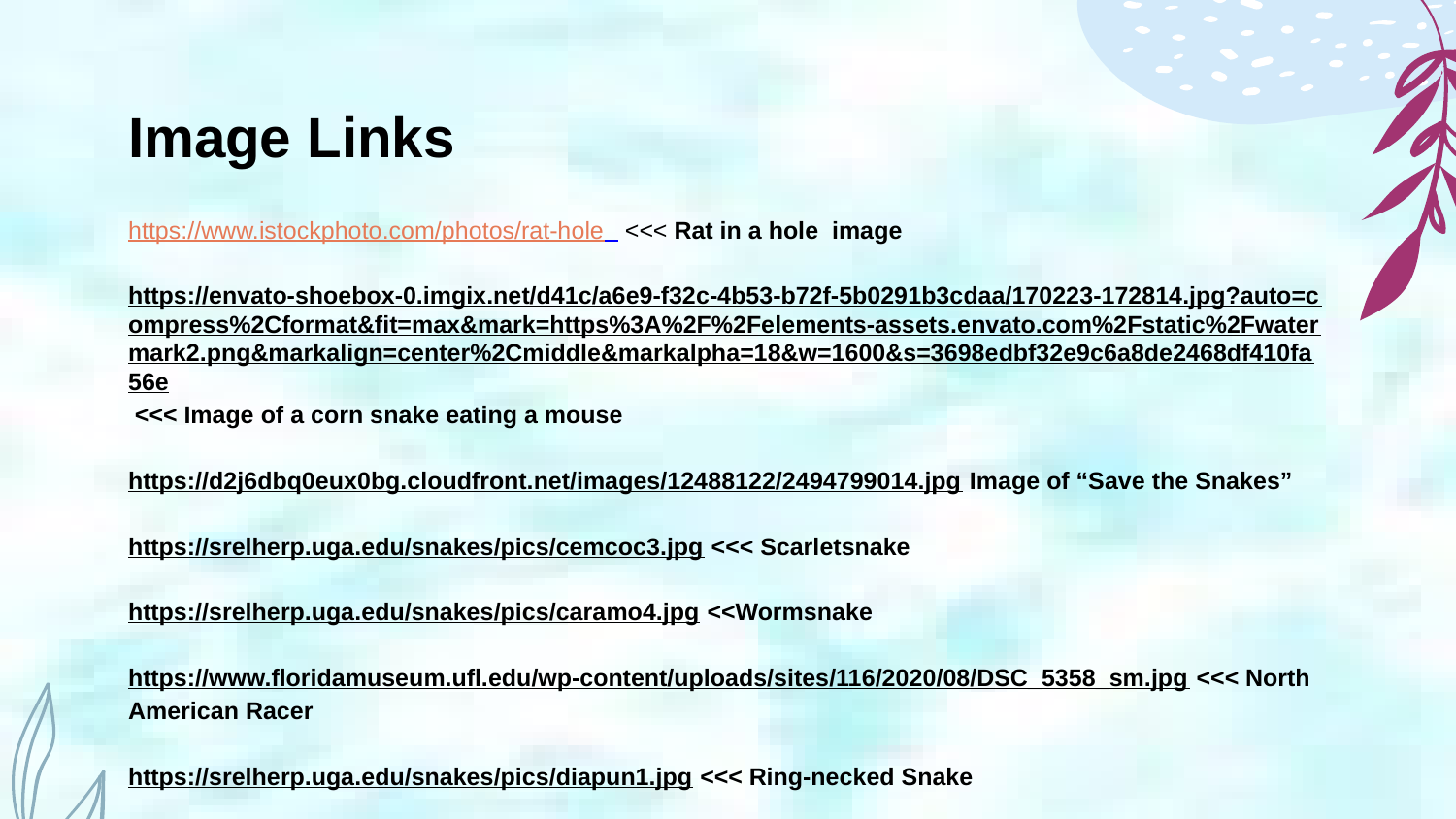

# Image Links
https://www.istockphoto.com/photos/rat-hole   <<< Rat in a hole  image
https://envato-shoebox-0.imgix.net/d41c/a6e9-f32c-4b53-b72f-5b0291b3cdaa/170223-172814.jpg?auto=compress%2Cformat&fit=max&mark=https%3A%2F%2Felements-assets.envato.com%2Fstatic%2Fwatermark2.png&markalign=center%2Cmiddle&markalpha=18&w=1600&s=3698edbf32e9c6a8de2468df410fa56e <<< Image of a corn snake eating a mouse
https://d2j6dbq0eux0bg.cloudfront.net/images/12488122/2494799014.jpg Image of “Save the Snakes”
https://srelherp.uga.edu/snakes/pics/cemcoc3.jpg <<< Scarletsnake
https://srelherp.uga.edu/snakes/pics/caramo4.jpg <<Wormsnake
https://www.floridamuseum.ufl.edu/wp-content/uploads/sites/116/2020/08/DSC_5358_sm.jpg <<< North American Racer
https://srelherp.uga.edu/snakes/pics/diapun1.jpg <<< Ring-necked Snake